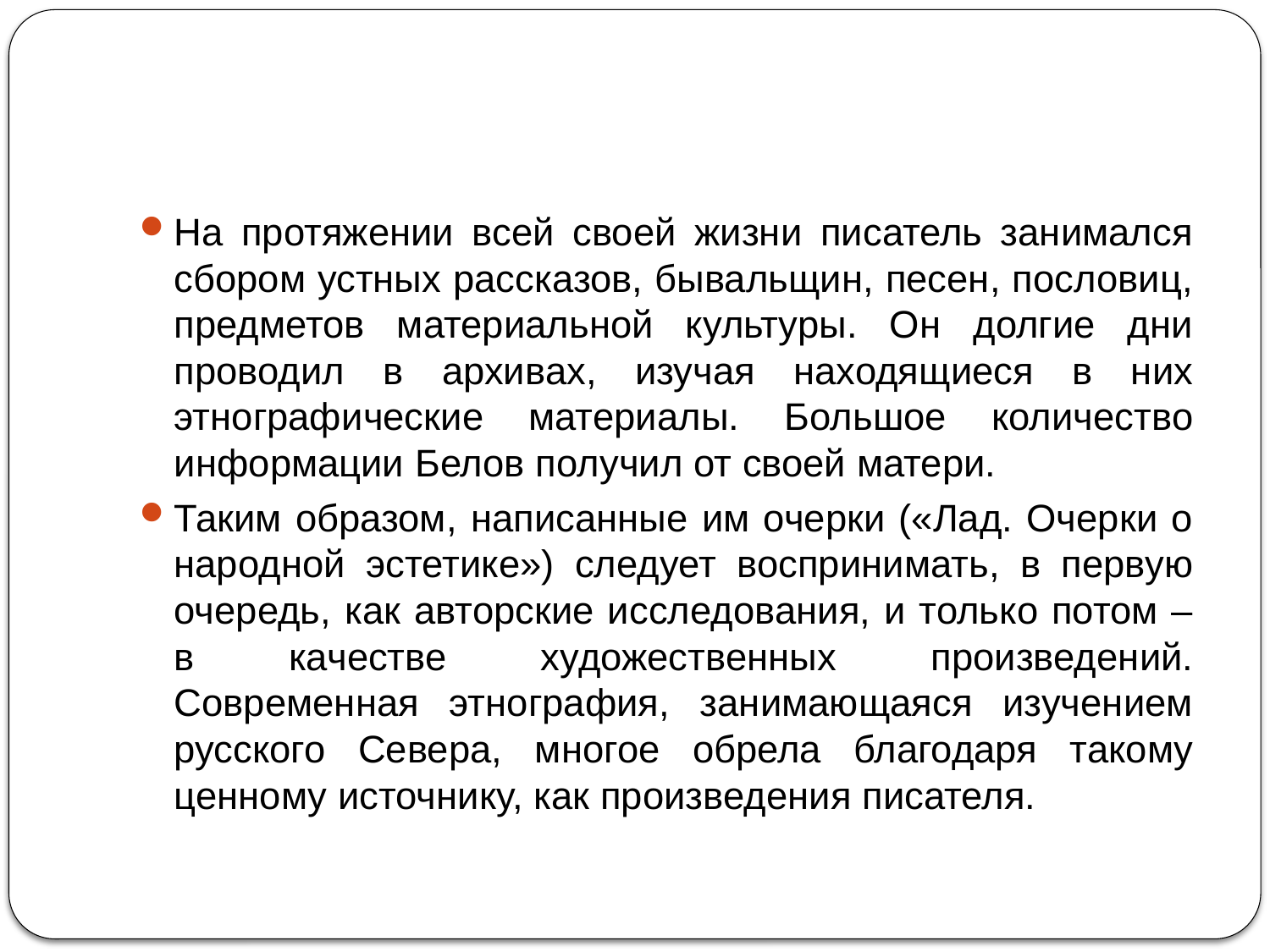

#
На протяжении всей своей жизни писатель занимался сбором устных рассказов, бывальщин, песен, пословиц, предметов материальной культуры. Он долгие дни проводил в архивах, изучая находящиеся в них этнографические материалы. Большое количество информации Белов получил от своей матери.
Таким образом, написанные им очерки («Лад. Очерки о народной эстетике») следует воспринимать, в первую очередь, как авторские исследования, и только потом – в качестве художественных произведений. Современная этнография, занимающаяся изучением русского Севера, многое обрела благодаря такому ценному источнику, как произведения писателя.